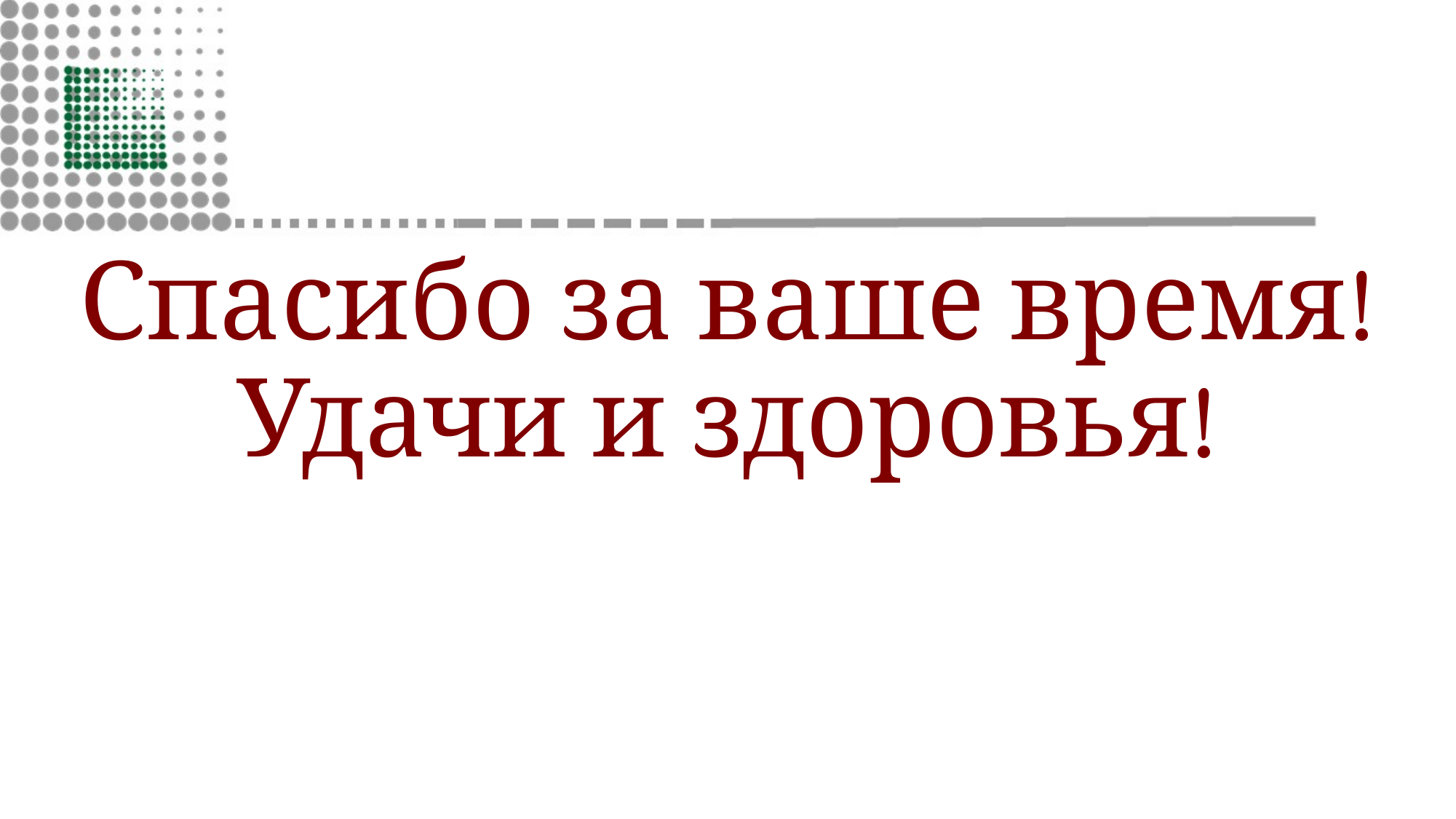

#
Спасибо за ваше время! Удачи и здоровья!